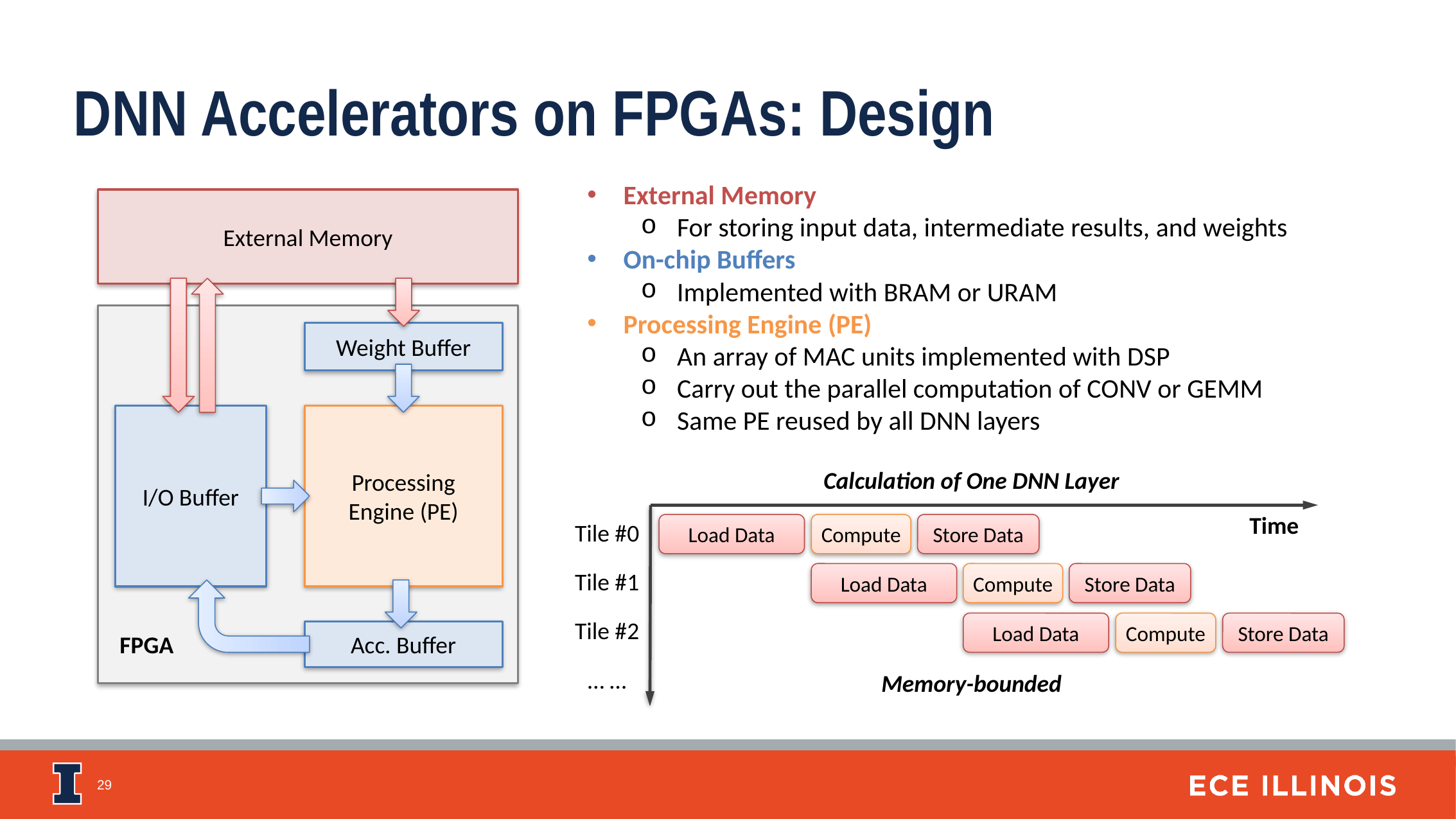

DNN Accelerators on FPGAs: Design
External Memory
For storing input data, intermediate results, and weights
On-chip Buffers
Implemented with BRAM or URAM
Processing Engine (PE)
An array of MAC units implemented with DSP
Carry out the parallel computation of CONV or GEMM
Same PE reused by all DNN layers
External Memory

Weight Buffer

I/O Buffer
Processing
Engine (PE)
Calculation of One DNN Layer

Time
Tile #0
Load Data
Compute
Store Data

Tile #1
Load Data
Compute
Store Data

Tile #2
Load Data
Compute
Store Data
Acc. Buffer
FPGA
… …
Memory-bounded
29